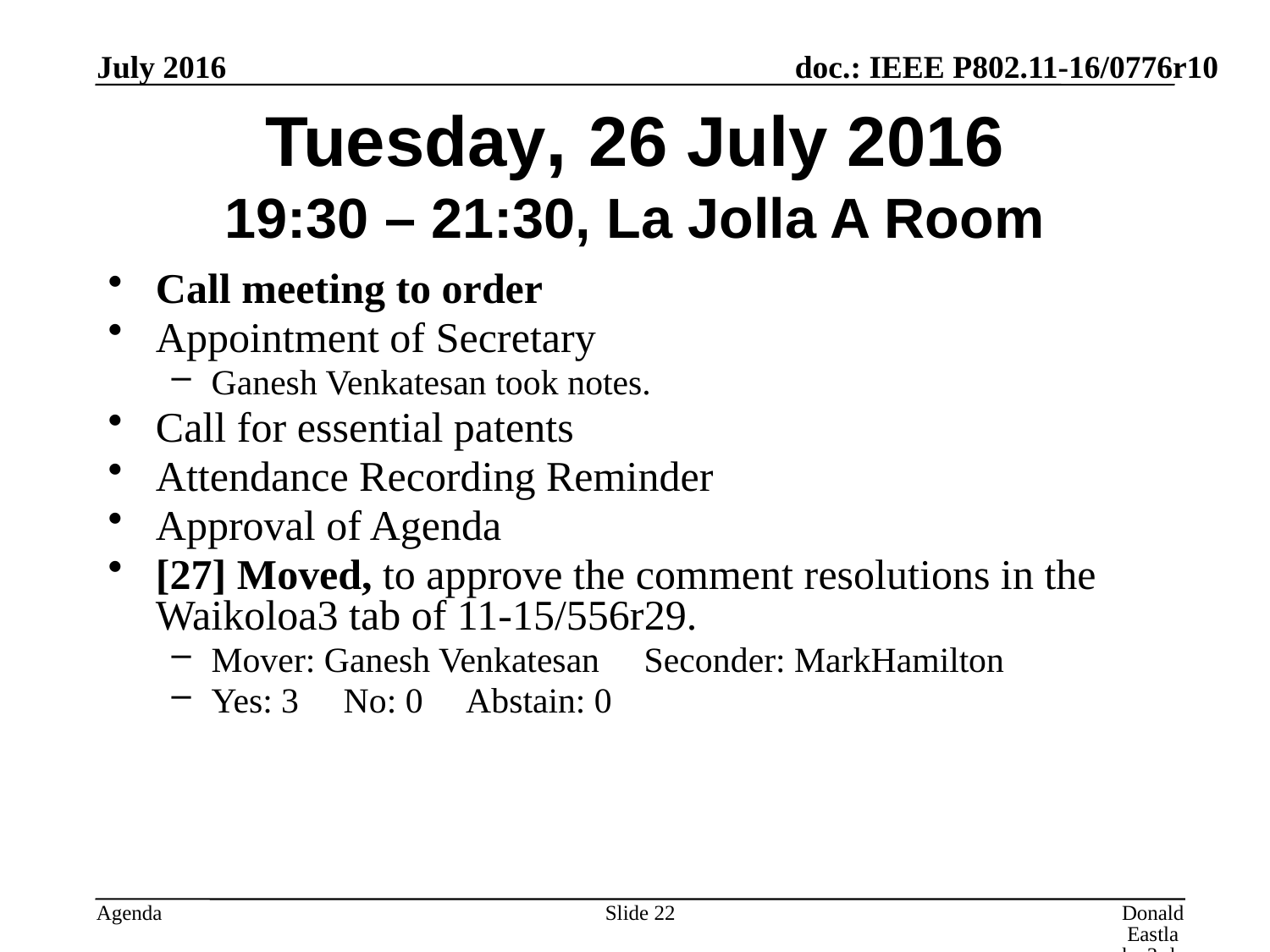

July 2016
# Tuesday, 26 July 2016 19:30 – 21:30, La Jolla A Room
Call meeting to order
Appointment of Secretary
Ganesh Venkatesan took notes.
Call for essential patents
Attendance Recording Reminder
Approval of Agenda
[27] Moved, to approve the comment resolutions in the Waikoloa3 tab of 11-15/556r29.
Mover: Ganesh Venkatesan     Seconder: MarkHamilton
Yes: 3     No: 0     Abstain: 0
Slide 22
Donald Eastlake 3rd, Huawei Technologies